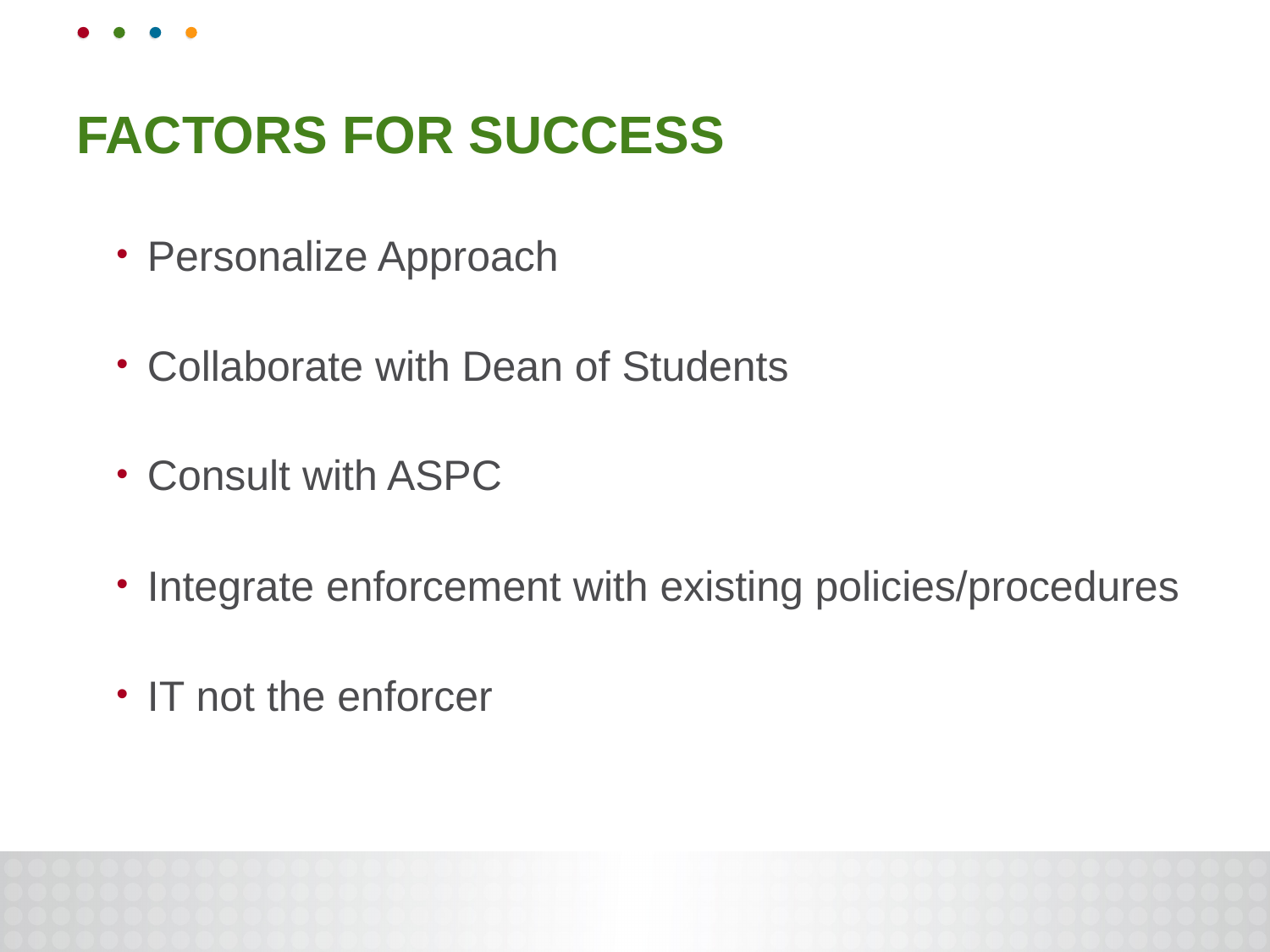

# Factors FoR Success
Personalize Approach
Collaborate with Dean of Students
Consult with ASPC
Integrate enforcement with existing policies/procedures
IT not the enforcer